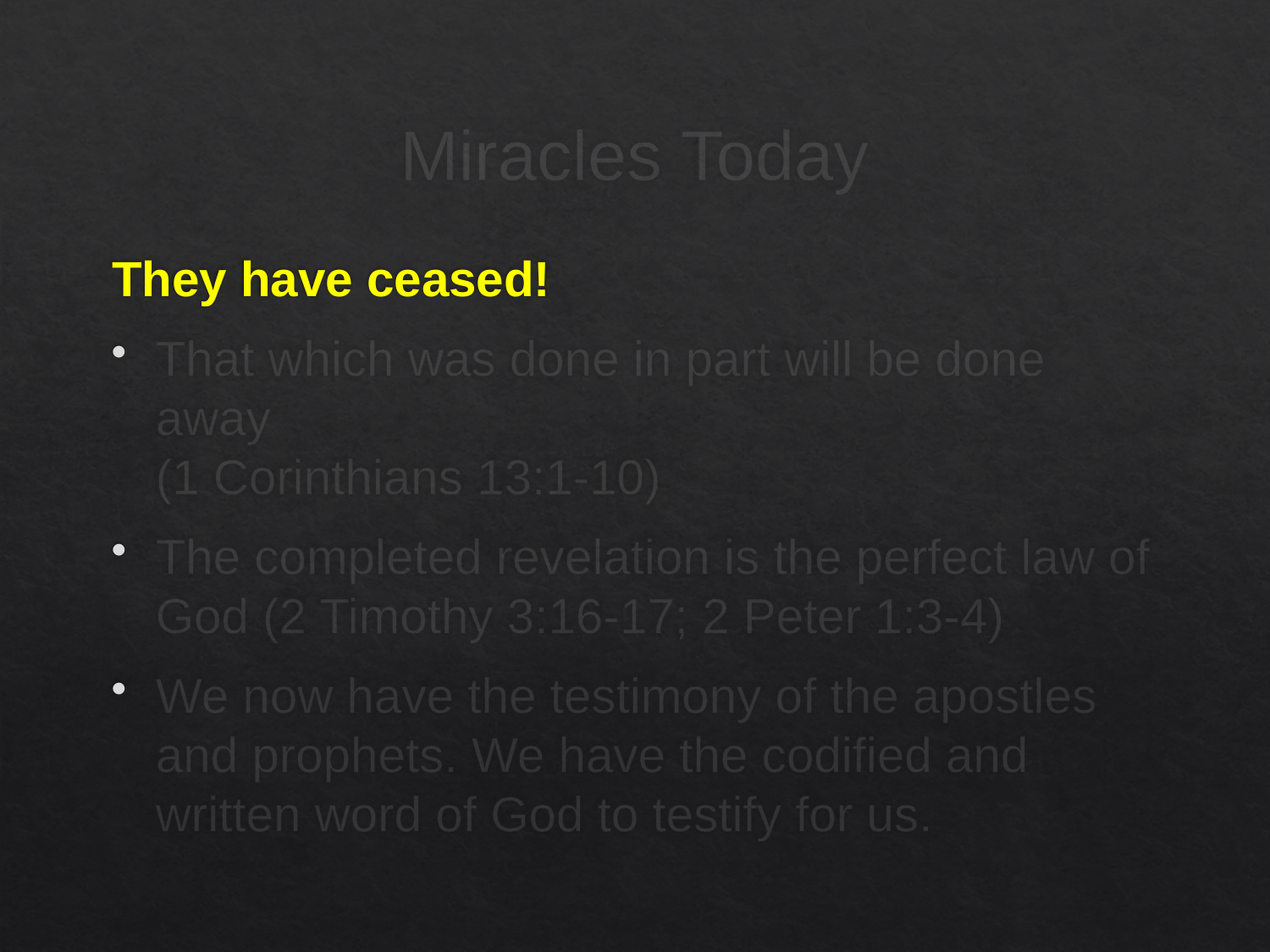

# Miracles Today
They have ceased!
That which was done in part will be done away
(1 Corinthians 13:1-10)
The completed revelation is the perfect law of God (2 Timothy 3:16-17; 2 Peter 1:3-4)
We now have the testimony of the apostles and prophets. We have the codified and written word of God to testify for us.